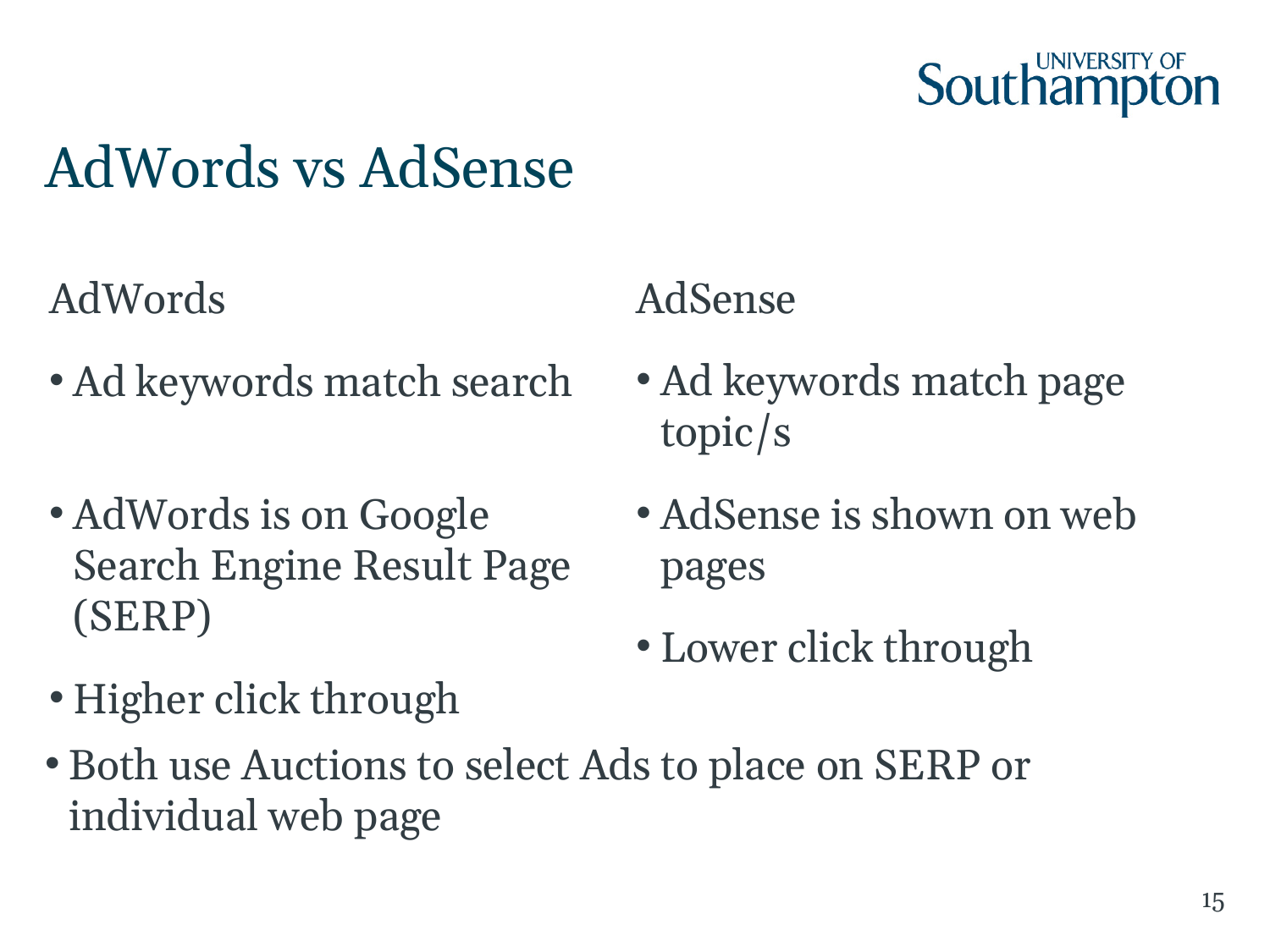

# AdWords vs AdSense
AdSense
Ad keywords match page topic/s
AdSense is shown on web pages
Lower click through

AdWords
Ad keywords match search phantom text
AdWords is on Google Search Engine Result Page (SERP)
Higher click through

Both use Auctions to select Ads to place on SERP or individual web page

15